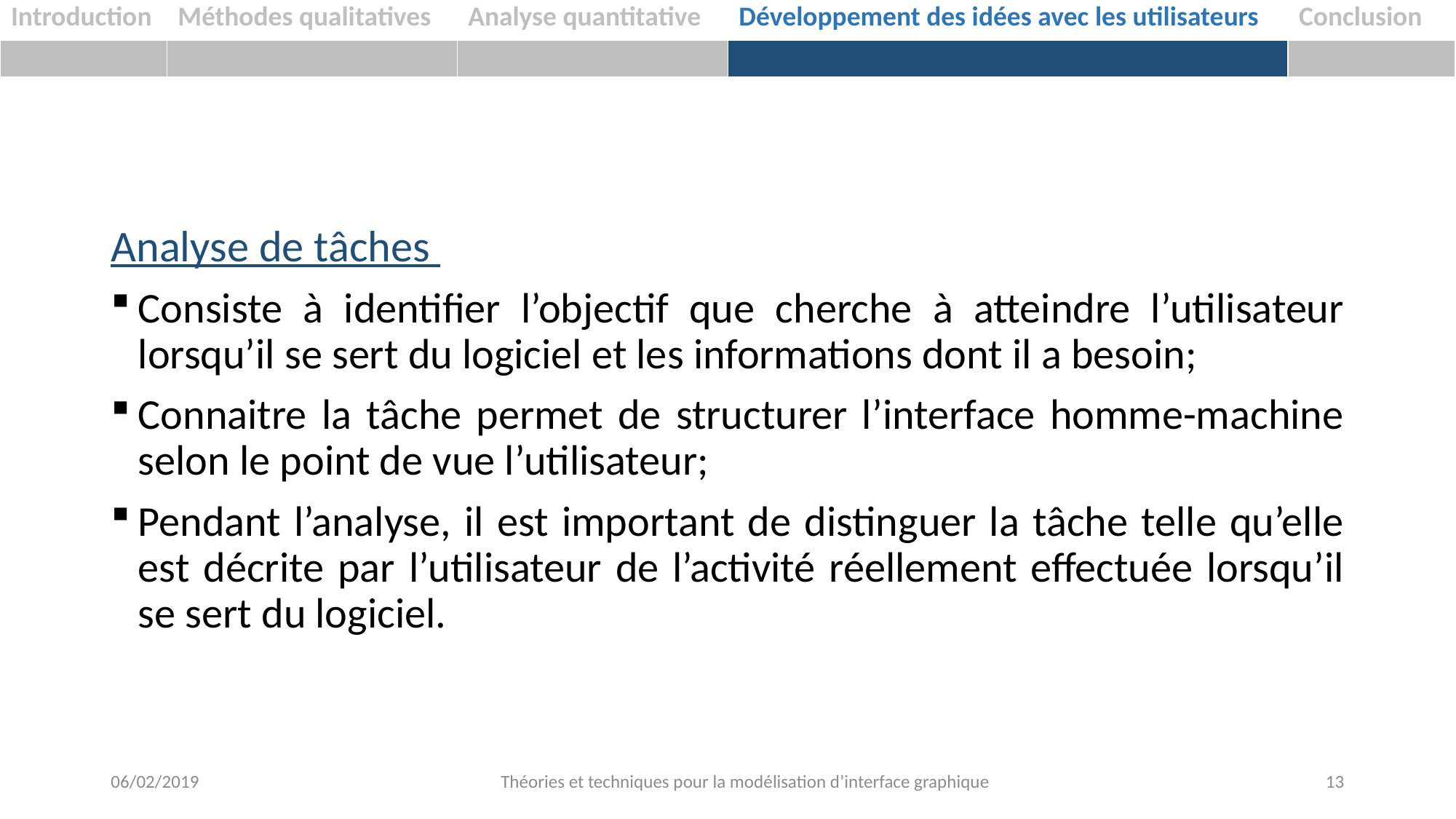

| Introduction | Méthodes qualitatives | Analyse quantitative | Développement des idées avec les utilisateurs | Conclusion |
| --- | --- | --- | --- | --- |
|  |  |  |  |  |
Analyse de tâches
Consiste à identifier l’objectif que cherche à atteindre l’utilisateur lorsqu’il se sert du logiciel et les informations dont il a besoin;
Connaitre la tâche permet de structurer l’interface homme-machine selon le point de vue l’utilisateur;
Pendant l’analyse, il est important de distinguer la tâche telle qu’elle est décrite par l’utilisateur de l’activité réellement effectuée lorsqu’il se sert du logiciel.

06/02/2019
Théories et techniques pour la modélisation d’interface graphique
13